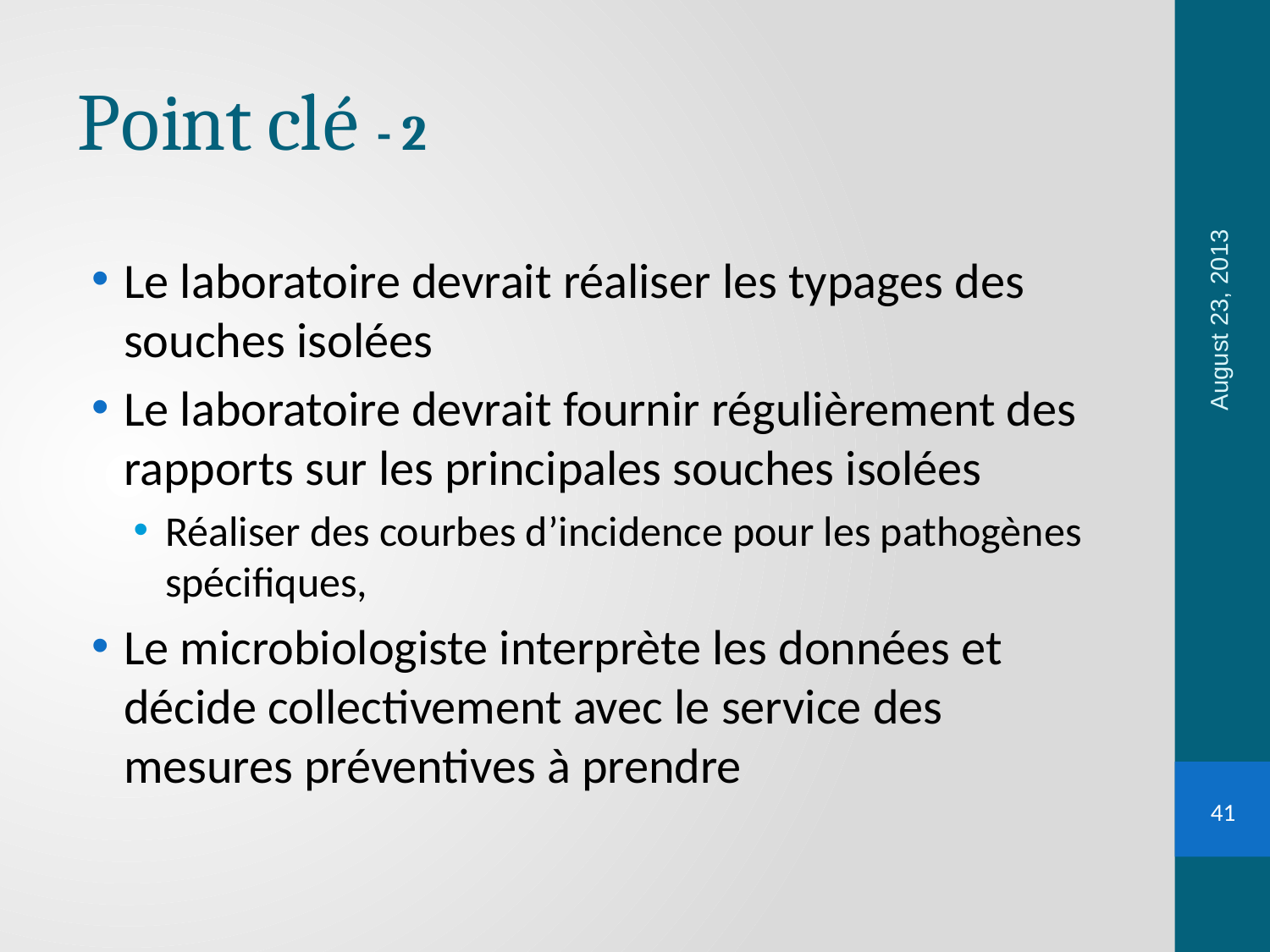

# Point clé - 2
August 23, 2013
Le laboratoire devrait réaliser les typages des souches isolées
Le laboratoire devrait fournir régulièrement des rapports sur les principales souches isolées
Réaliser des courbes d’incidence pour les pathogènes spécifiques,
Le microbiologiste interprète les données et décide collectivement avec le service des mesures préventives à prendre
41